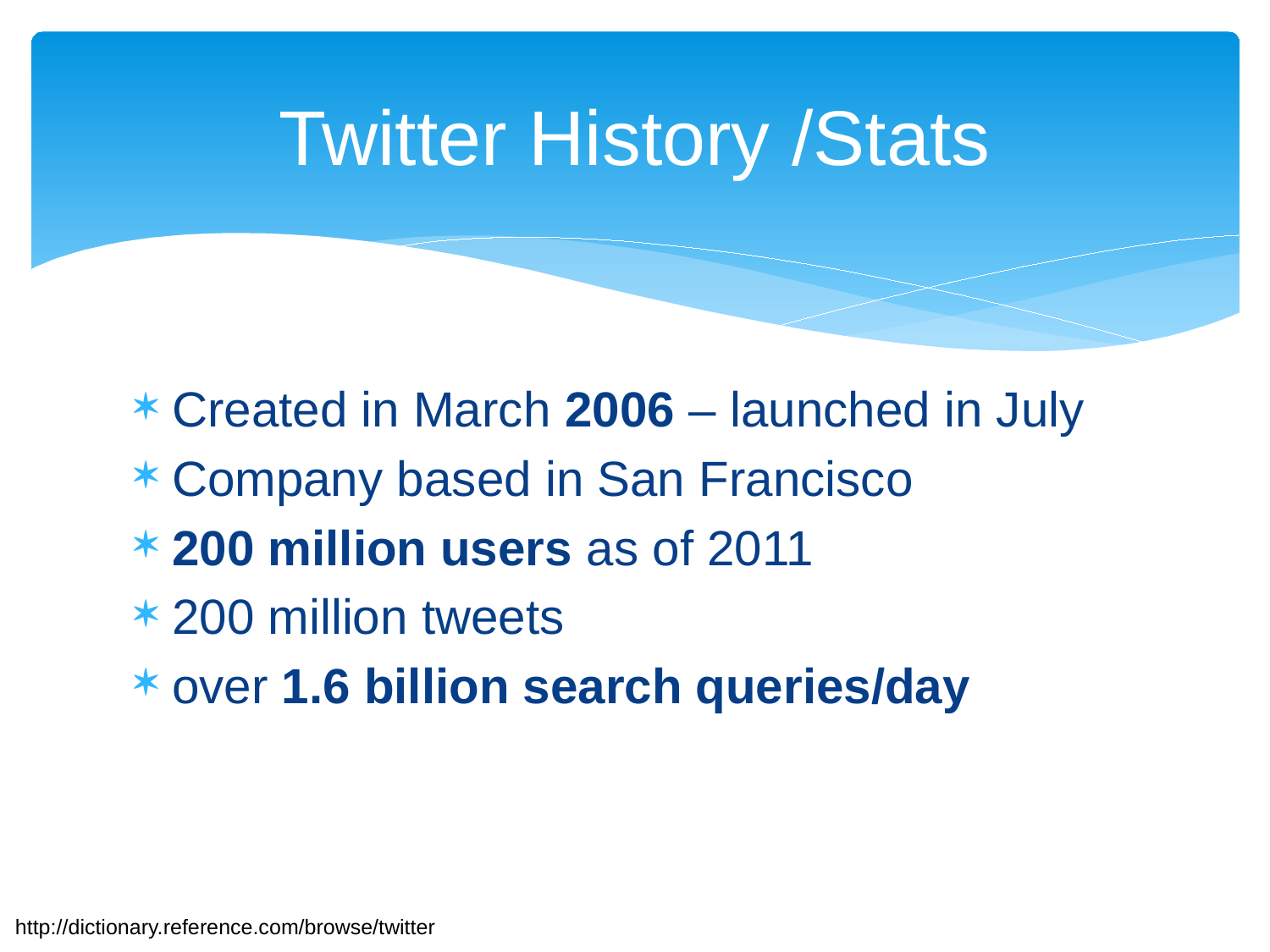

# Twitter History /Stats
Created in March 2006 – launched in July
Company based in San Francisco
200 million users as of 2011
200 million tweets
over 1.6 billion search queries/day

http://dictionary.reference.com/browse/twitter